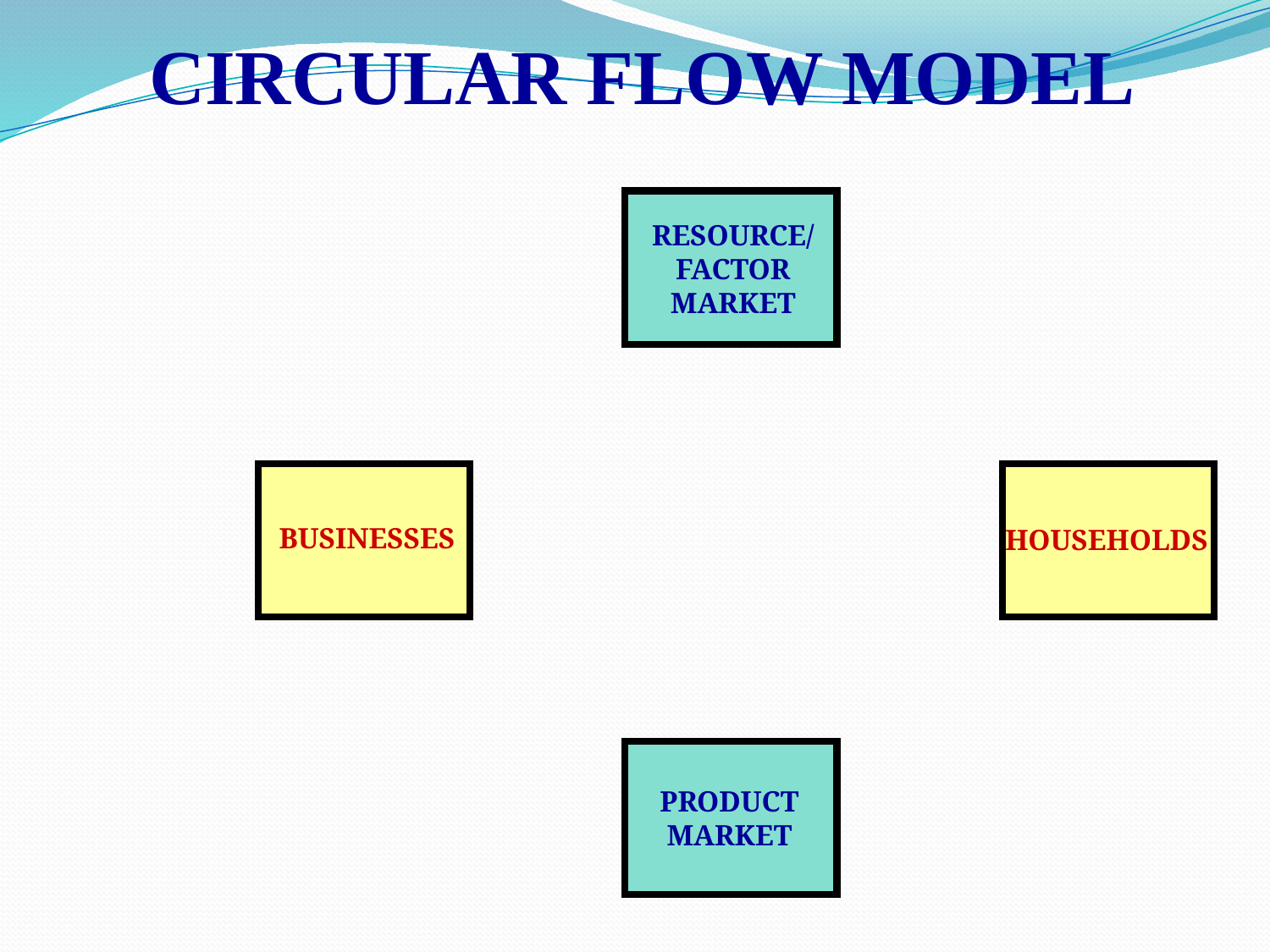

CIRCULAR FLOW MODEL

RESOURCE/
FACTOR
MARKET

BUSINESSES
HOUSEHOLDS

PRODUCT
MARKET